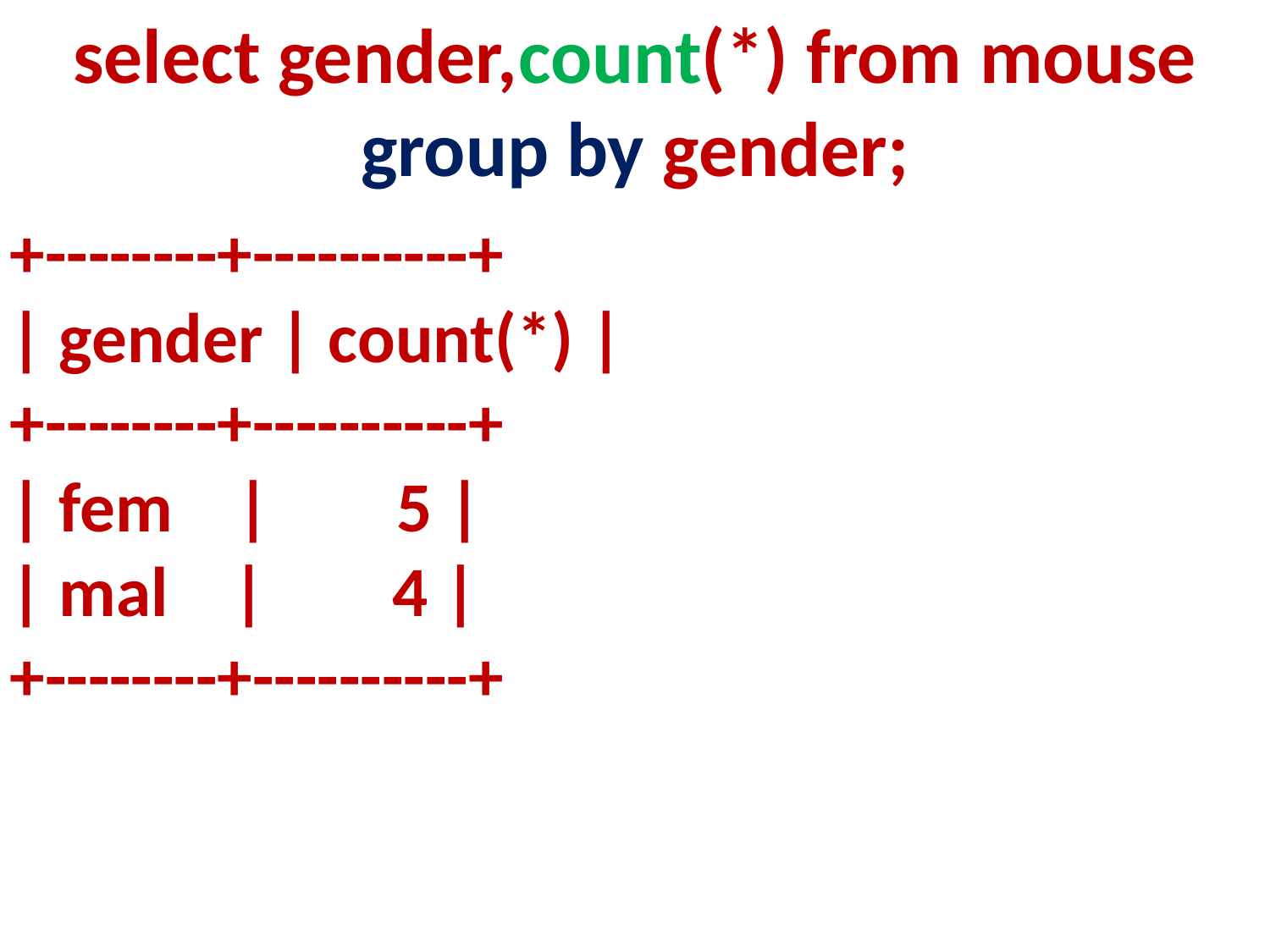

select gender,count(*) from mouse group by gender;
+--------+----------+
| gender | count(*) |
+--------+----------+
| fem    |        5 |
| mal    |        4 |
+--------+----------+